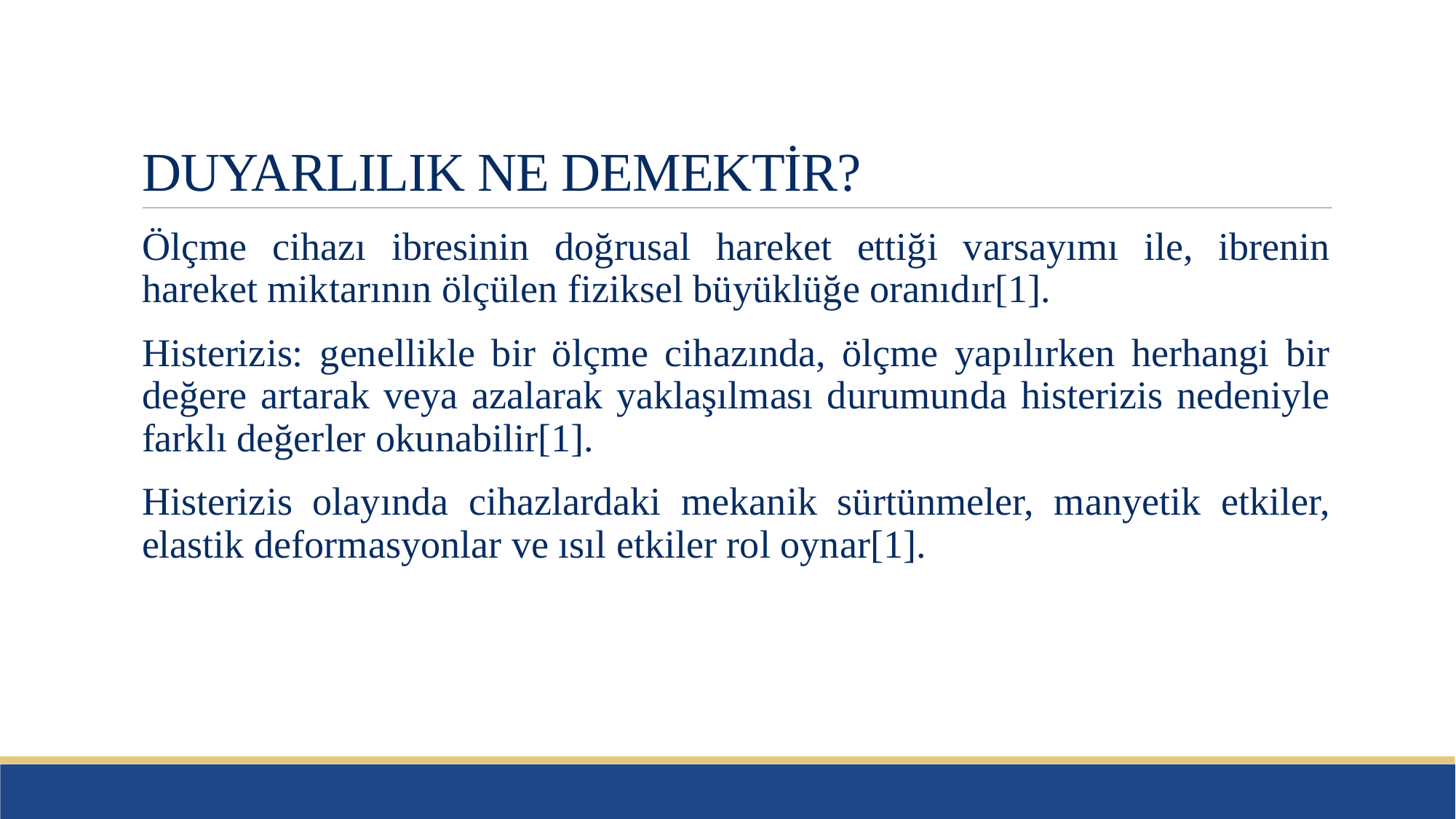

# DUYARLILIK NE DEMEKTİR?
Ölçme cihazı ibresinin doğrusal hareket ettiği varsayımı ile, ibrenin hareket miktarının ölçülen fiziksel büyüklüğe oranıdır[1].
Histerizis: genellikle bir ölçme cihazında, ölçme yapılırken herhangi bir değere artarak veya azalarak yaklaşılması durumunda histerizis nedeniyle farklı değerler okunabilir[1].
Histerizis olayında cihazlardaki mekanik sürtünmeler, manyetik etkiler, elastik deformasyonlar ve ısıl etkiler rol oynar[1].